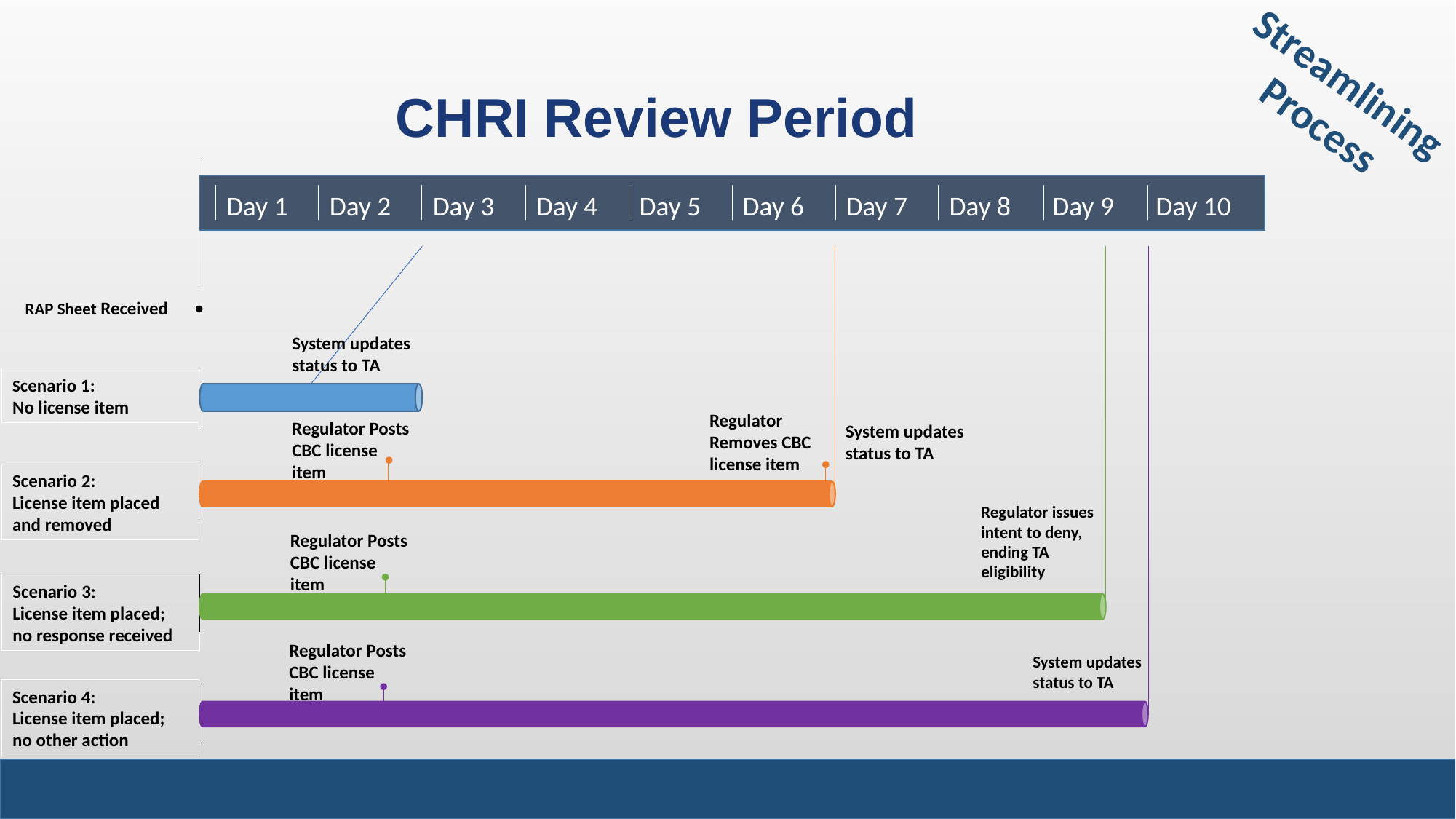

# CHRI Review Period
Streamlining
Process

Day 1
Day 2
Day 3
Day 4
Day 5
Day 6
Day 7
Day 8
Day 9
Day 10

RAP Sheet Received
System updates status to TA
Scenario 1:
No license item
Regulator Removes CBC license item
Regulator Posts CBC license item
System updates status to TA
Scenario 2:
License item placed and removed
Regulator issues intent to deny, ending TA eligibility
Regulator Posts CBC license item
Scenario 3:
License item placed; no response received
Regulator Posts CBC license item
System updates status to TA
Scenario 4:
License item placed; no other action